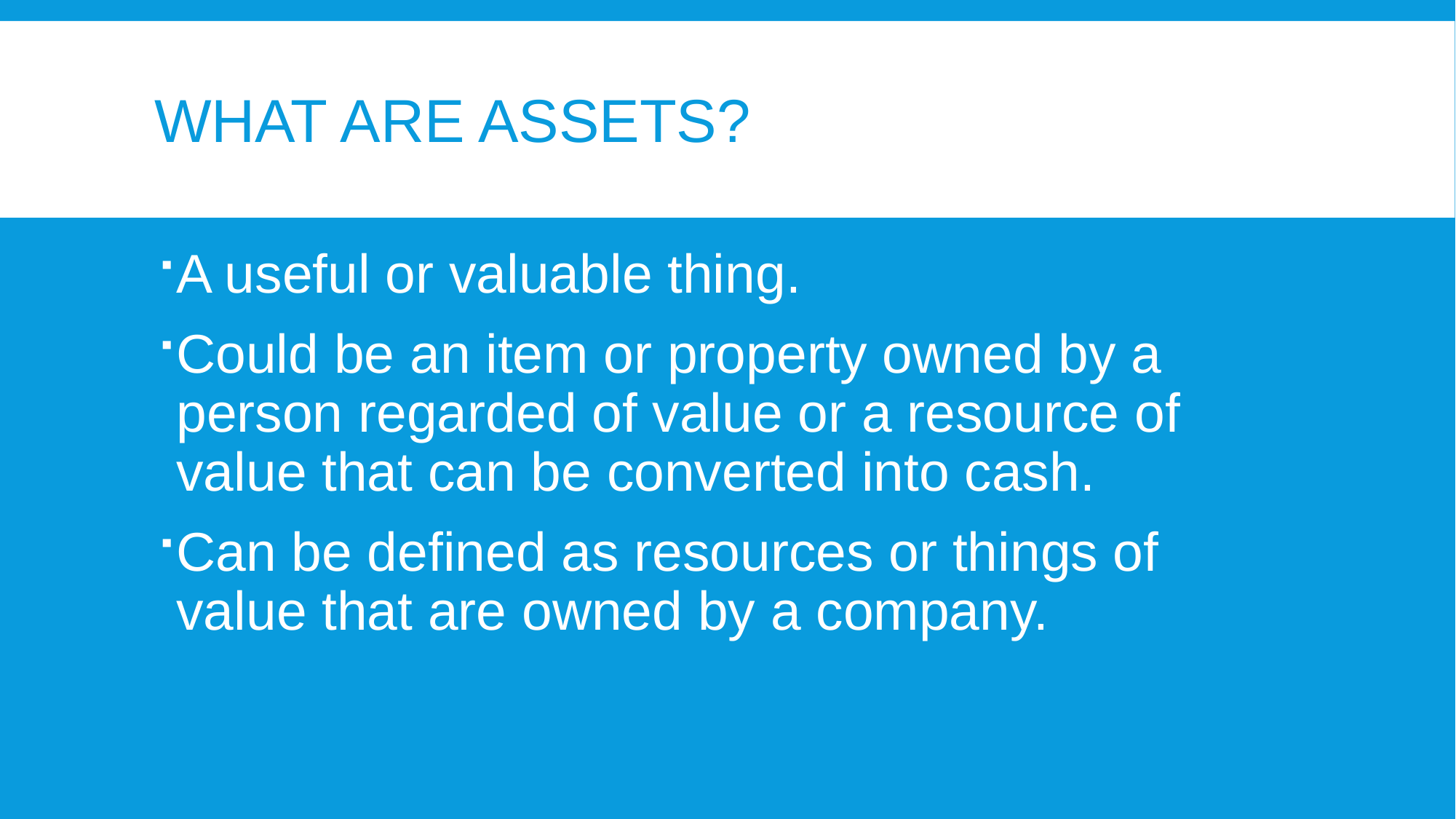

# What are assets?
A useful or valuable thing.
Could be an item or property owned by a person regarded of value or a resource of value that can be converted into cash.
Can be defined as resources or things of value that are owned by a company.